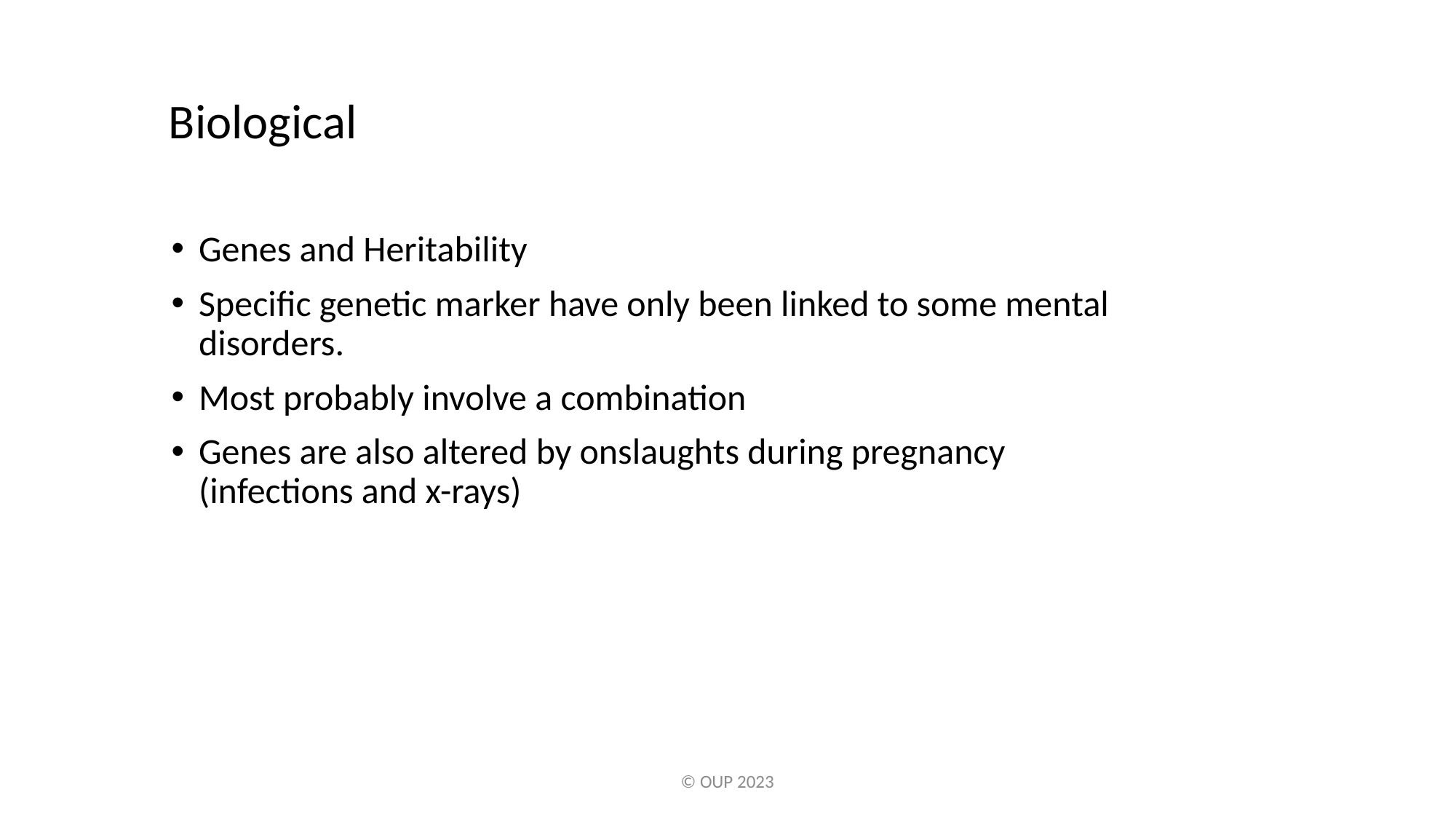

# Biological
Genes and Heritability
Specific genetic marker have only been linked to some mental disorders.
Most probably involve a combination
Genes are also altered by onslaughts during pregnancy (infections and x-rays)
© OUP 2023